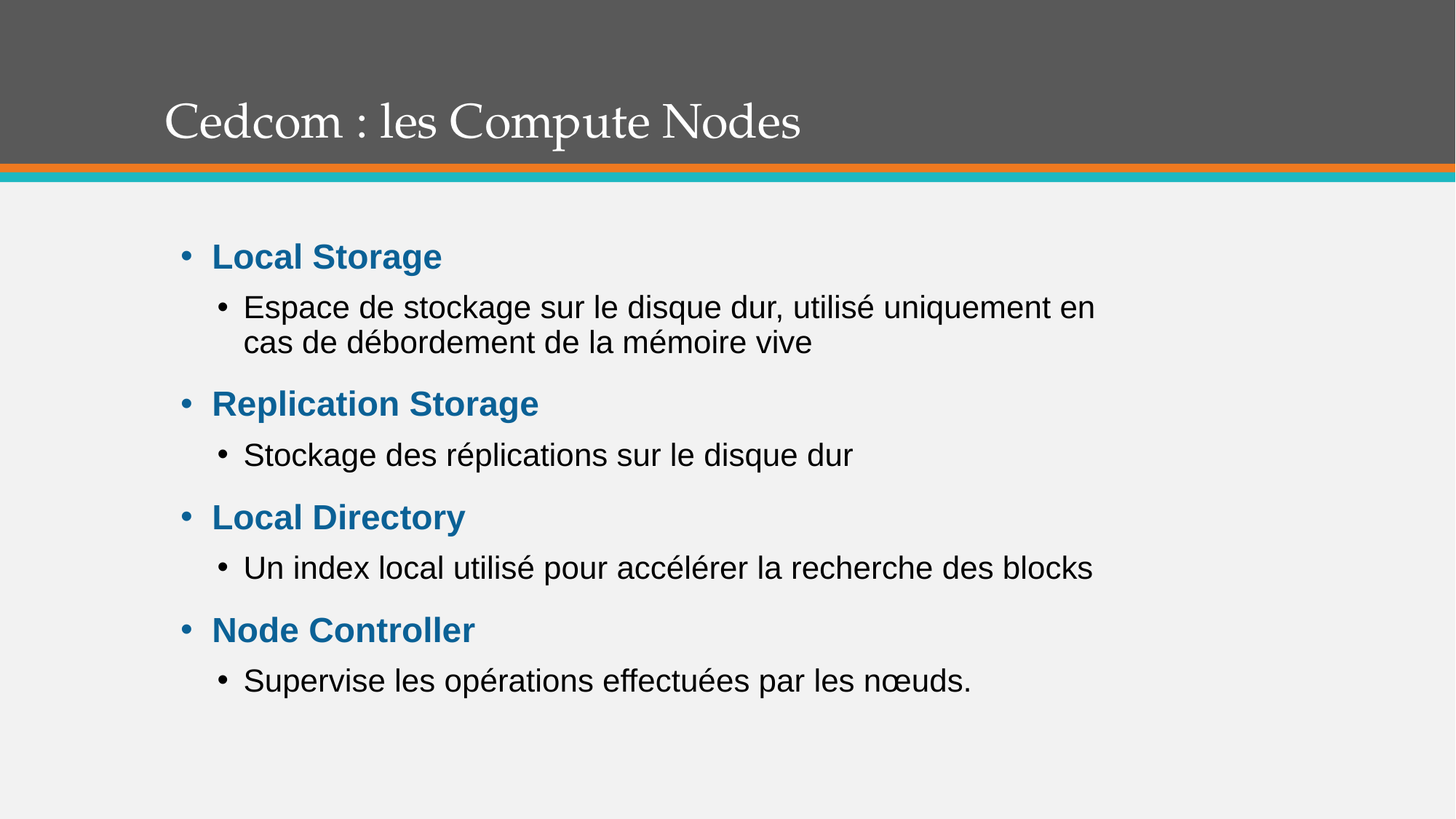

# Cedcom : les Compute Nodes
Local Storage
Espace de stockage sur le disque dur, utilisé uniquement en cas de débordement de la mémoire vive
Replication Storage
Stockage des réplications sur le disque dur
Local Directory
Un index local utilisé pour accélérer la recherche des blocks
Node Controller
Supervise les opérations effectuées par les nœuds.